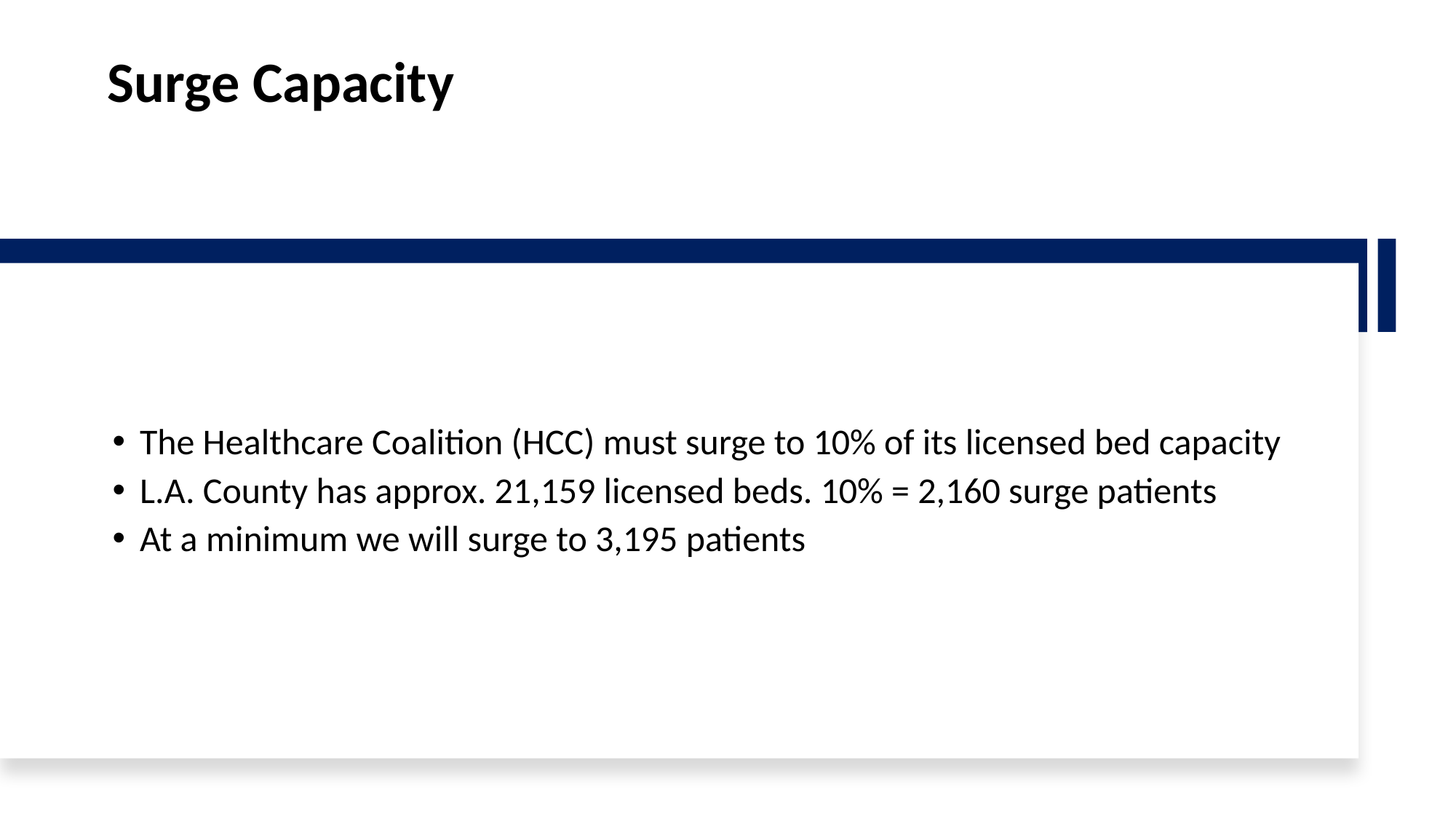

# Surge Capacity

The Healthcare Coalition (HCC) must surge to 10% of its licensed bed capacity
L.A. County has approx. 21,159 licensed beds. 10% = 2,160 surge patients
At a minimum we will surge to 3,195 patients